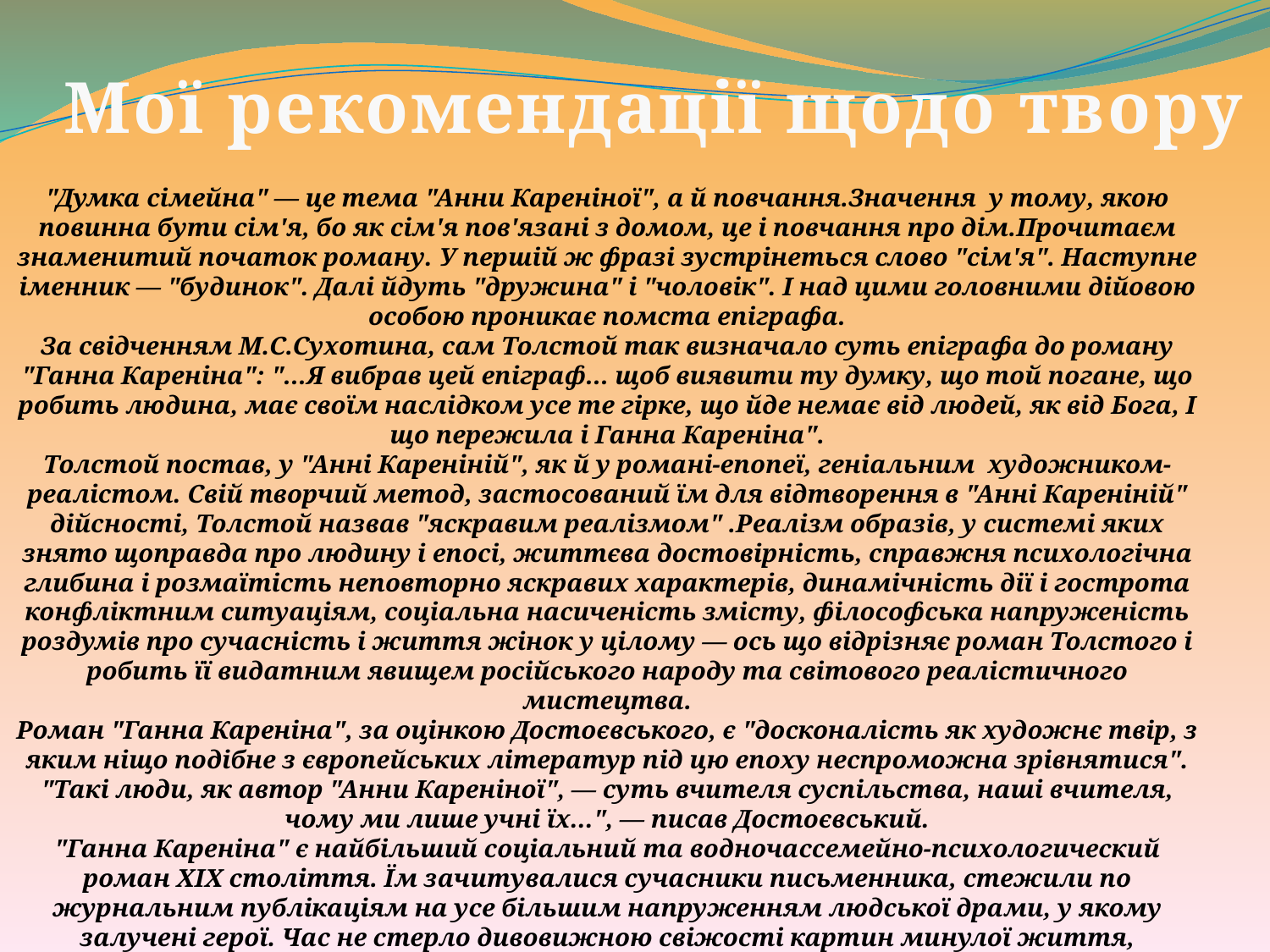

Мої рекомендації щодо твору
"Думка сімейна" — це тема "Анни Кареніної", а й повчання.Значення  у тому, якою повинна бути сім'я, бо як сім'я пов'язані з домом, це і повчання про дім.Прочитаєм знаменитий початок роману. У першій ж фразі зустрінеться слово "сім'я". Наступне іменник — "будинок". Далі йдуть "дружина" і "чоловік". І над цими головними дійовою особою проникає помста епіграфа.
За свідченням М.С.Сухотина, сам Толстой так визначало суть епіграфа до роману "Ганна Кареніна": "...Я вибрав цей епіграф... щоб виявити ту думку, що той погане, що робить людина, має своїм наслідком усе те гірке, що йде немає від людей, як від Бога, І що пережила і Ганна Кареніна".
Толстой постав, у "Анні Кареніній", як й у романі-епопеї, геніальним  художником-реалістом. Свій творчий метод, застосований їм для відтворення в "Анні Кареніній" дійсності, Толстой назвав "яскравим реалізмом" .Реалізм образів, у системі яких знято щоправда про людину і епосі, життєва достовірність, справжня психологічна глибина і розмаїтість неповторно яскравих характерів, динамічність дії і гострота конфліктним ситуаціям, соціальна насиченість змісту, філософська напруженість роздумів про сучасність і життя жінок у цілому — ось що відрізняє роман Толстого і робить її видатним явищем російського народу та світового реалістичного мистецтва.
Роман "Ганна Кареніна", за оцінкою Достоєвського, є "досконалість як художнє твір, з яким ніщо подібне з європейських літератур під цю епоху неспроможна зрівнятися". "Такі люди, як автор "Анни Кареніної", — суть вчителя суспільства, наші вчителя, чому ми лише учні їх...", — писав Достоєвський.
"Ганна Кареніна" є найбільший соціальний та водночассемейно-психологический роман ХІХ століття. Їм зачитувалися сучасники письменника, стежили по журнальним публікаціям на усе більшим напруженням людської драми, у якому залучені герої. Час не стерло дивовижною свіжості картин минулої життя, геніально намальованих Толстим.